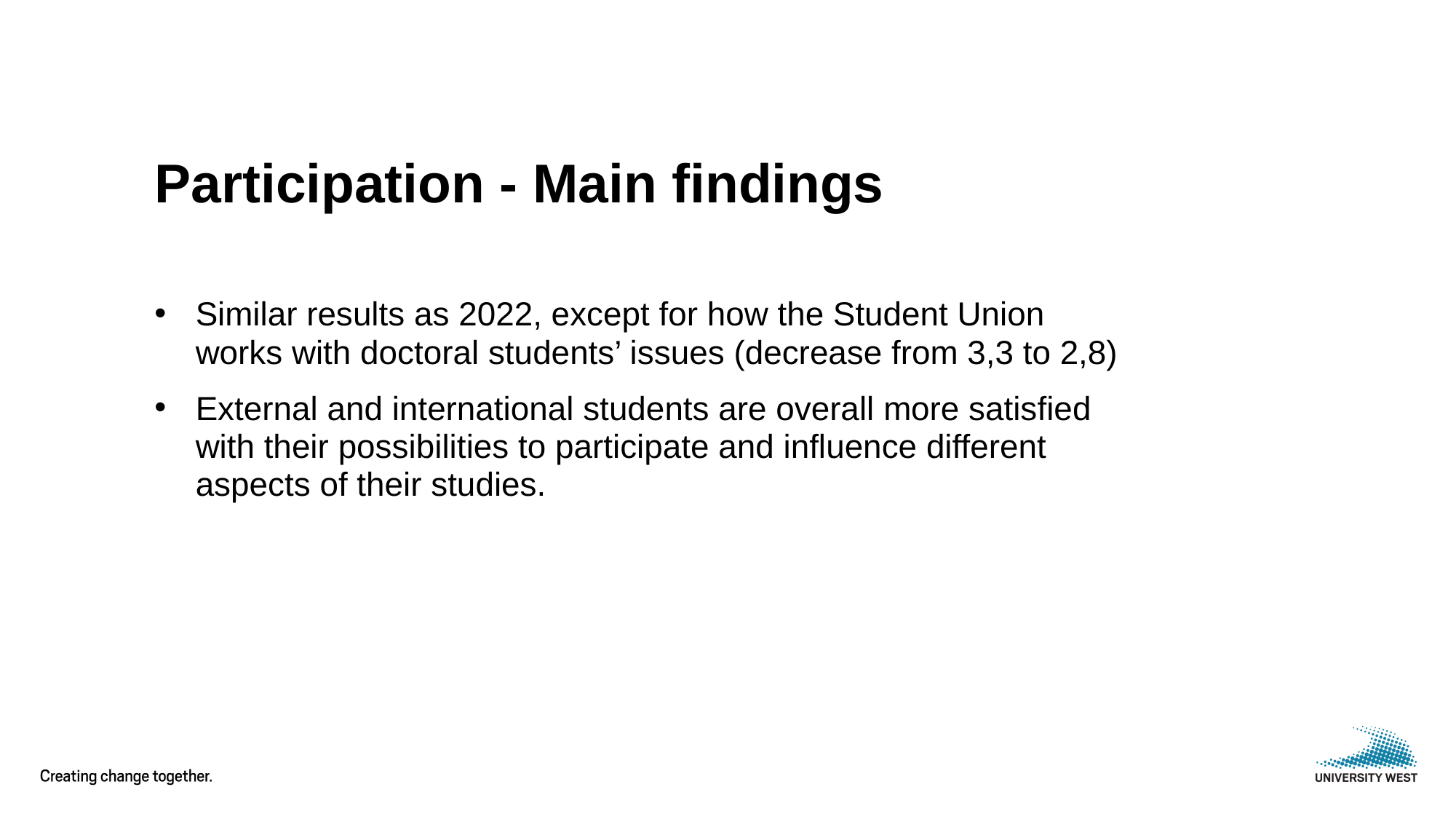

# Participation - Main findings
Similar results as 2022, except for how the Student Union works with doctoral students’ issues (decrease from 3,3 to 2,8)
External and international students are overall more satisfied with their possibilities to participate and influence different aspects of their studies.